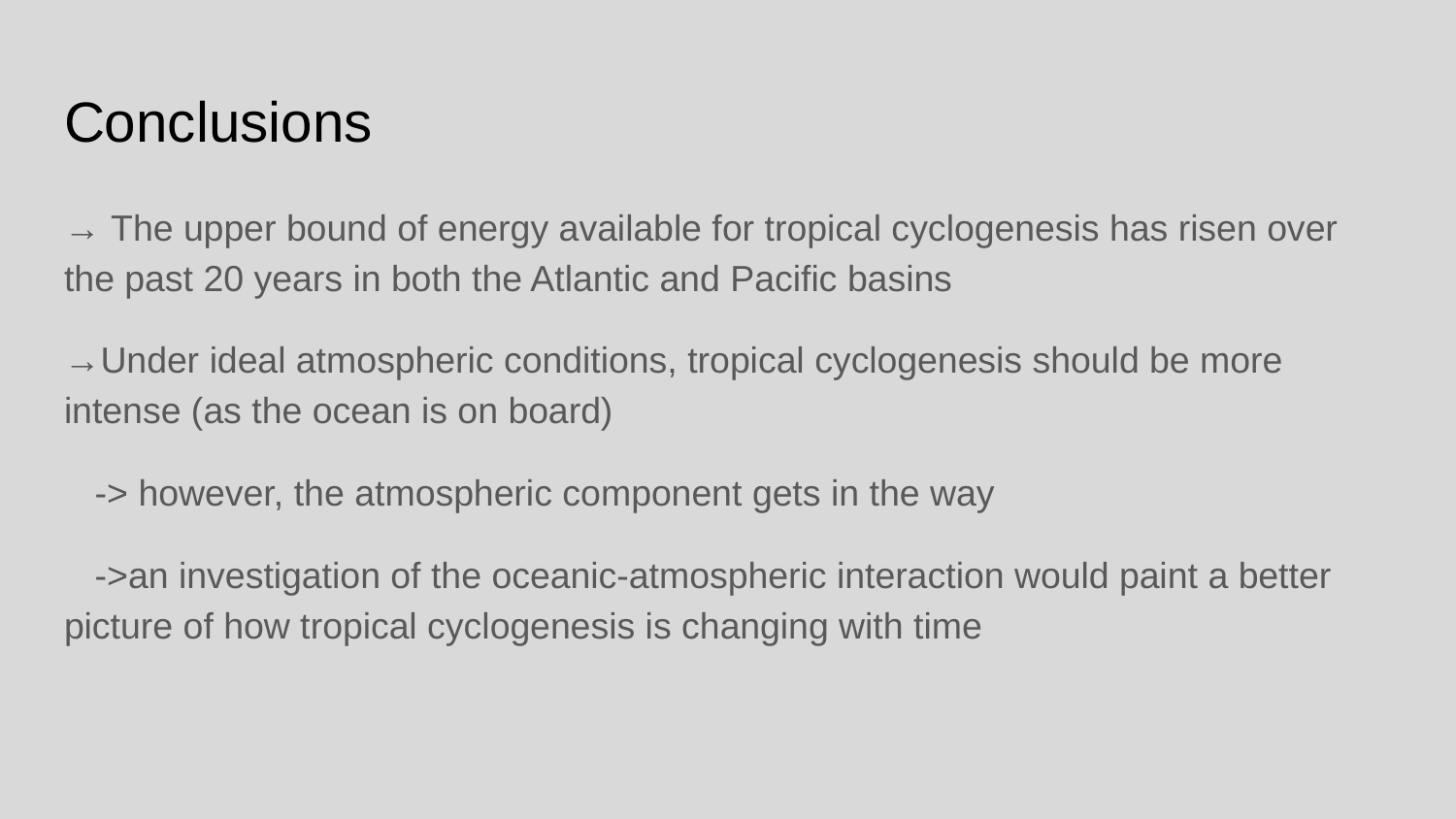

# Conclusions
→ The upper bound of energy available for tropical cyclogenesis has risen over the past 20 years in both the Atlantic and Pacific basins
→Under ideal atmospheric conditions, tropical cyclogenesis should be more intense (as the ocean is on board)
   -> however, the atmospheric component gets in the way
   ->an investigation of the oceanic-atmospheric interaction would paint a better picture of how tropical cyclogenesis is changing with time